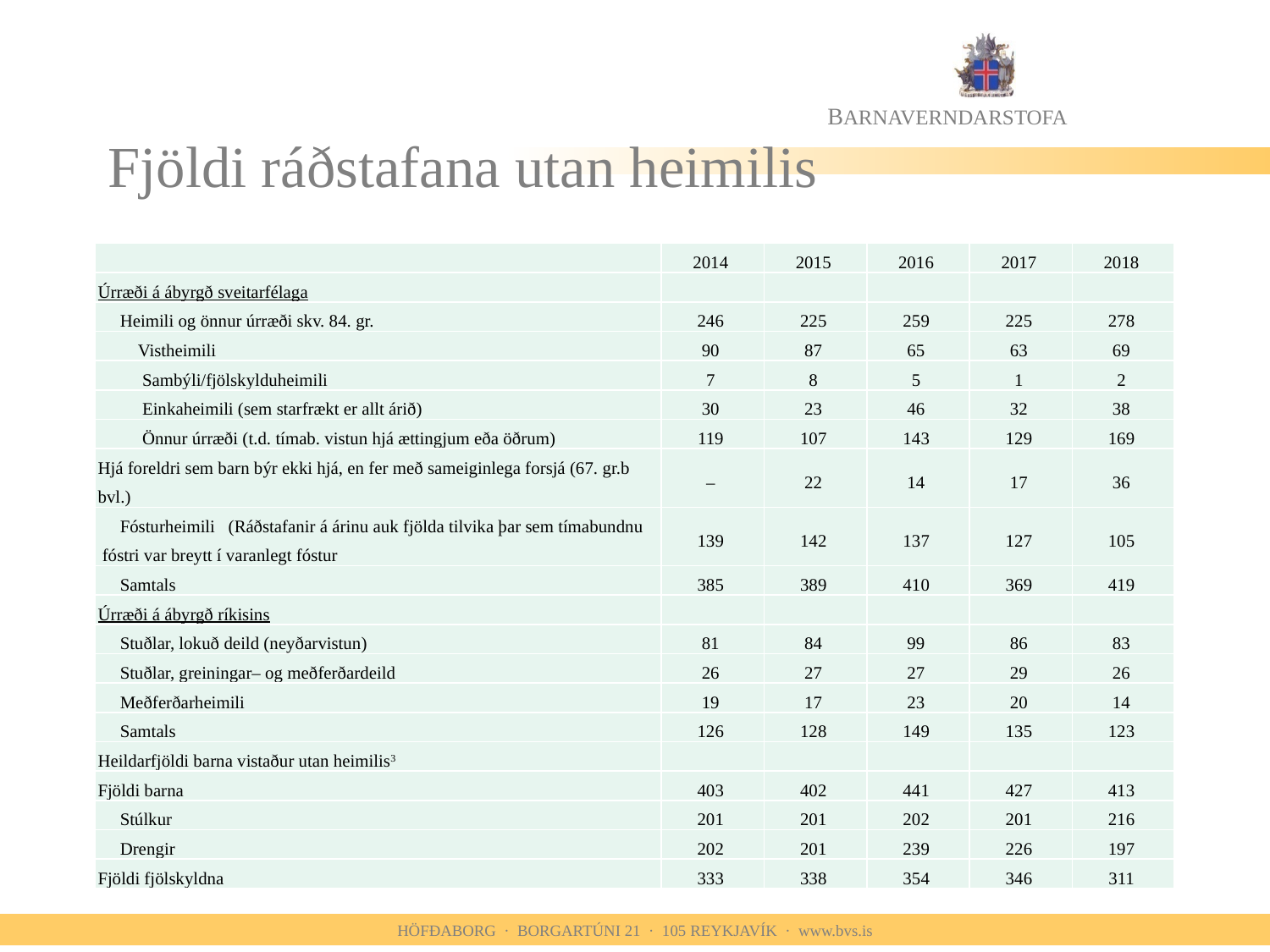

# Fjöldi ráðstafana utan heimilis
|  | 2014 | 2015 | 2016 | 2017 | 2018 |
| --- | --- | --- | --- | --- | --- |
| Úrræði á ábyrgð sveitarfélaga |  |  |  |  |  |
| Heimili og önnur úrræði skv. 84. gr. | 246 | 225 | 259 | 225 | 278 |
| Vistheimili | 90 | 87 | 65 | 63 | 69 |
| Sambýli/fjölskylduheimili | 7 | 8 | 5 | 1 | 2 |
| Einkaheimili (sem starfrækt er allt árið) | 30 | 23 | 46 | 32 | 38 |
| Önnur úrræði (t.d. tímab. vistun hjá ættingjum eða öðrum) | 119 | 107 | 143 | 129 | 169 |
| Hjá foreldri sem barn býr ekki hjá, en fer með sameiginlega forsjá (67. gr.b bvl.) | – | 22 | 14 | 17 | 36 |
| Fósturheimili (Ráðstafanir á árinu auk fjölda tilvika þar sem tímabundnu fóstri var breytt í varanlegt fóstur | 139 | 142 | 137 | 127 | 105 |
| Samtals | 385 | 389 | 410 | 369 | 419 |
| Úrræði á ábyrgð ríkisins |  |  |  |  |  |
| Stuðlar, lokuð deild (neyðarvistun) | 81 | 84 | 99 | 86 | 83 |
| Stuðlar, greiningar– og meðferðardeild | 26 | 27 | 27 | 29 | 26 |
| Meðferðarheimili | 19 | 17 | 23 | 20 | 14 |
| Samtals | 126 | 128 | 149 | 135 | 123 |
| Heildarfjöldi barna vistaður utan heimilis3 |  |  |  |  |  |
| Fjöldi barna | 403 | 402 | 441 | 427 | 413 |
| Stúlkur | 201 | 201 | 202 | 201 | 216 |
| Drengir | 202 | 201 | 239 | 226 | 197 |
| Fjöldi fjölskyldna | 333 | 338 | 354 | 346 | 311 |